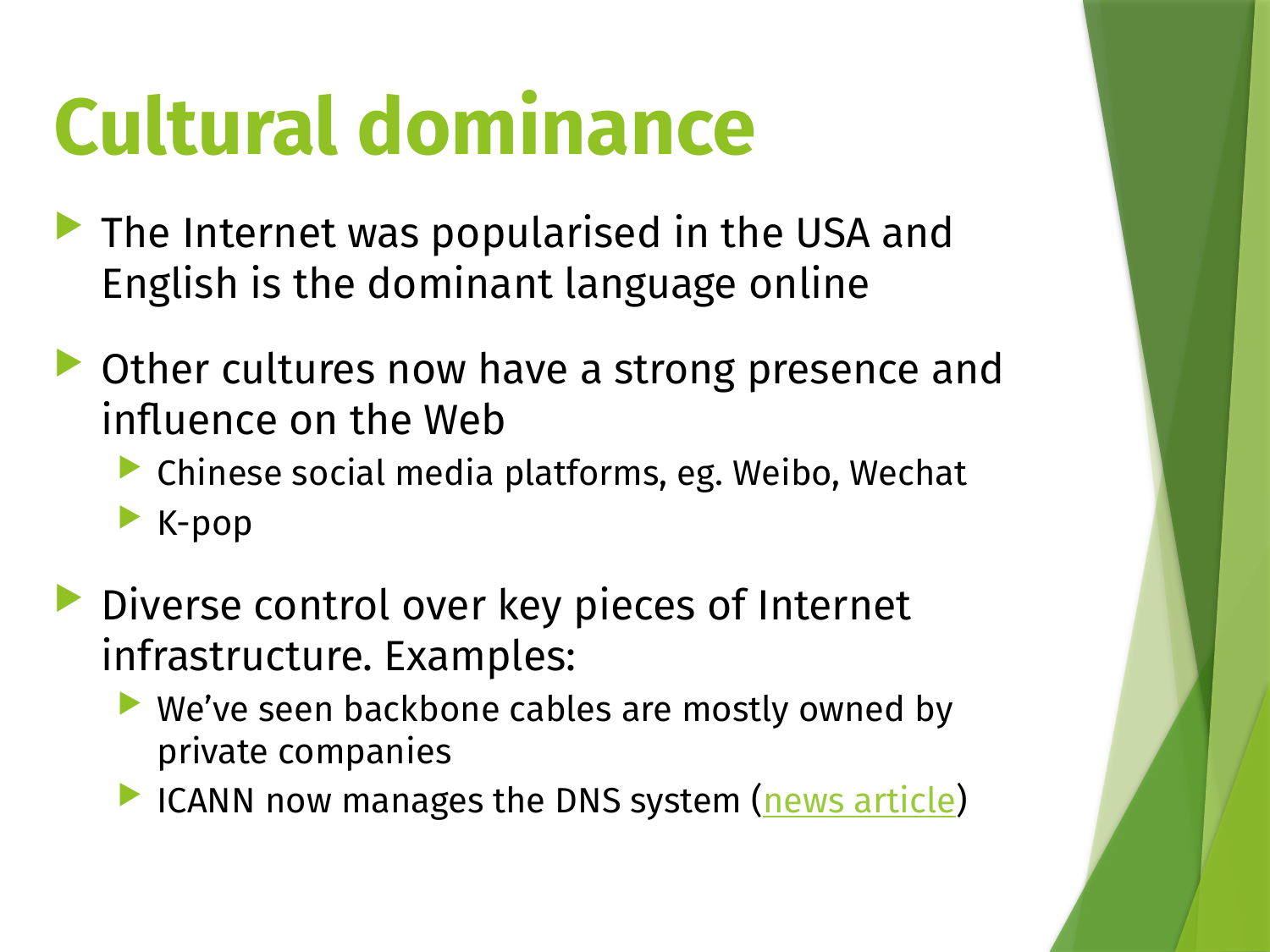

# Cultural dominance
The Internet was popularised in the USA and English is the dominant language online
Other cultures now have a strong presence and influence on the Web
Chinese social media platforms, eg. Weibo, Wechat
K-pop
Diverse control over key pieces of Internet infrastructure. Examples:
We’ve seen backbone cables are mostly owned by private companies
ICANN now manages the DNS system (news article)